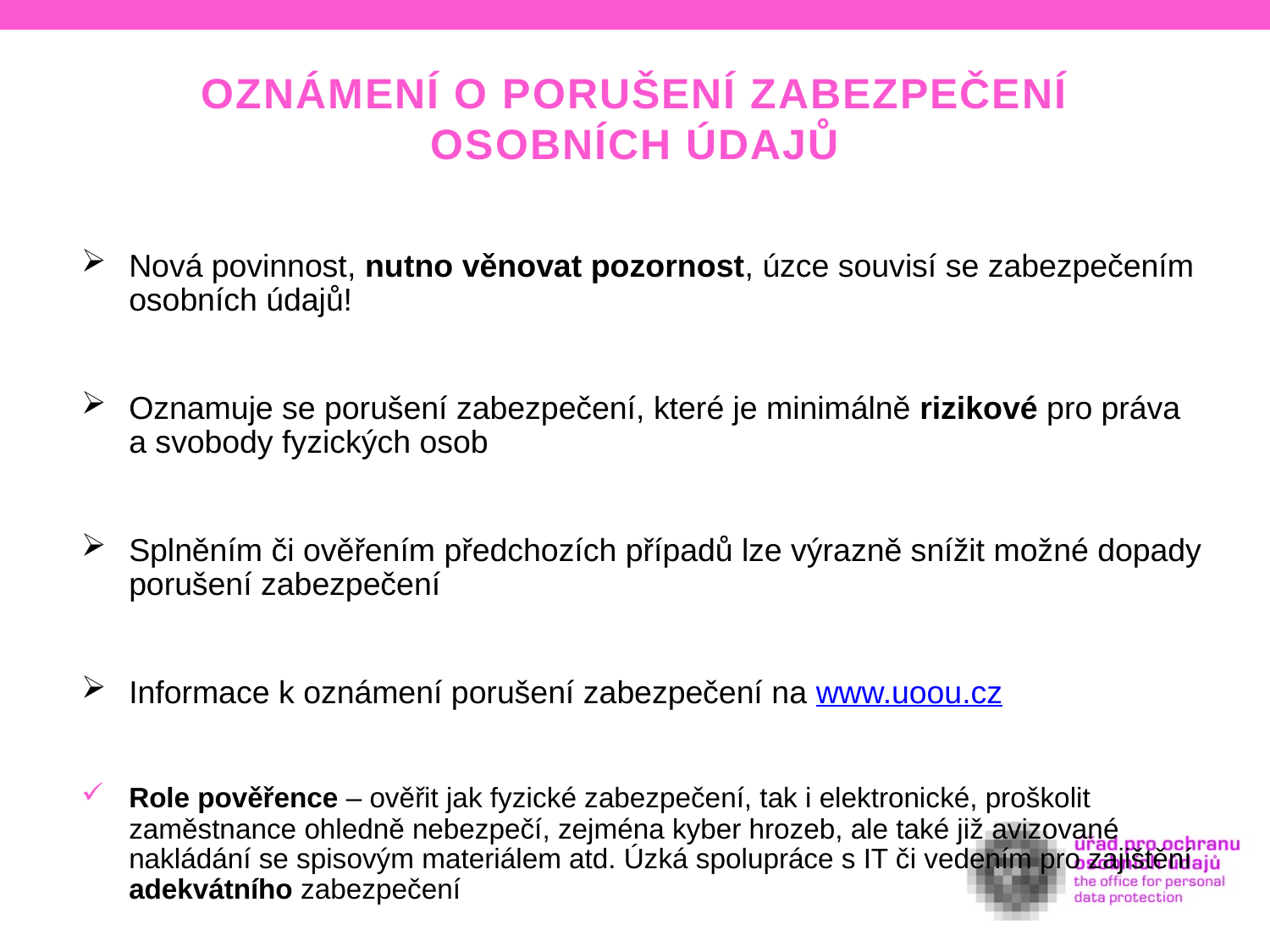

Oznámení o porušení zabezpečení osobních údajů

Nová povinnost, nutno věnovat pozornost, úzce souvisí se zabezpečením osobních údajů!

Oznamuje se porušení zabezpečení, které je minimálně rizikové pro práva a svobody fyzických osob

Splněním či ověřením předchozích případů lze výrazně snížit možné dopady porušení zabezpečení

Informace k oznámení porušení zabezpečení na www.uoou.cz

Role pověřence – ověřit jak fyzické zabezpečení, tak i elektronické, proškolit zaměstnance ohledně nebezpečí, zejména kyber hrozeb, ale také již avizované nakládání se spisovým materiálem atd. Úzká spolupráce s IT či vedením pro zajištění adekvátního zabezpečení